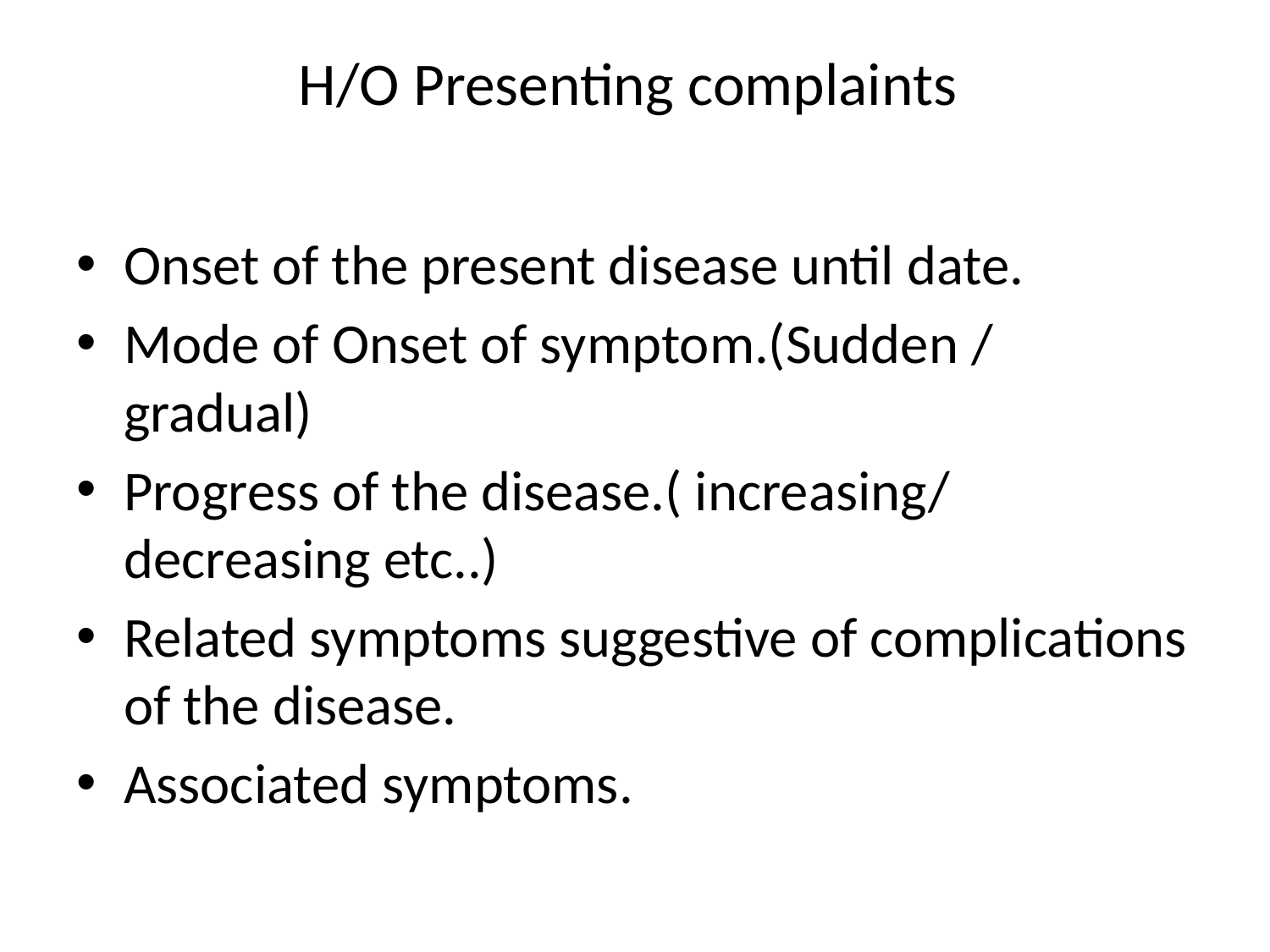

# H/O Presenting complaints
Onset of the present disease until date.
Mode of Onset of symptom.(Sudden / gradual)
Progress of the disease.( increasing/ decreasing etc..)
Related symptoms suggestive of complications of the disease.
Associated symptoms.